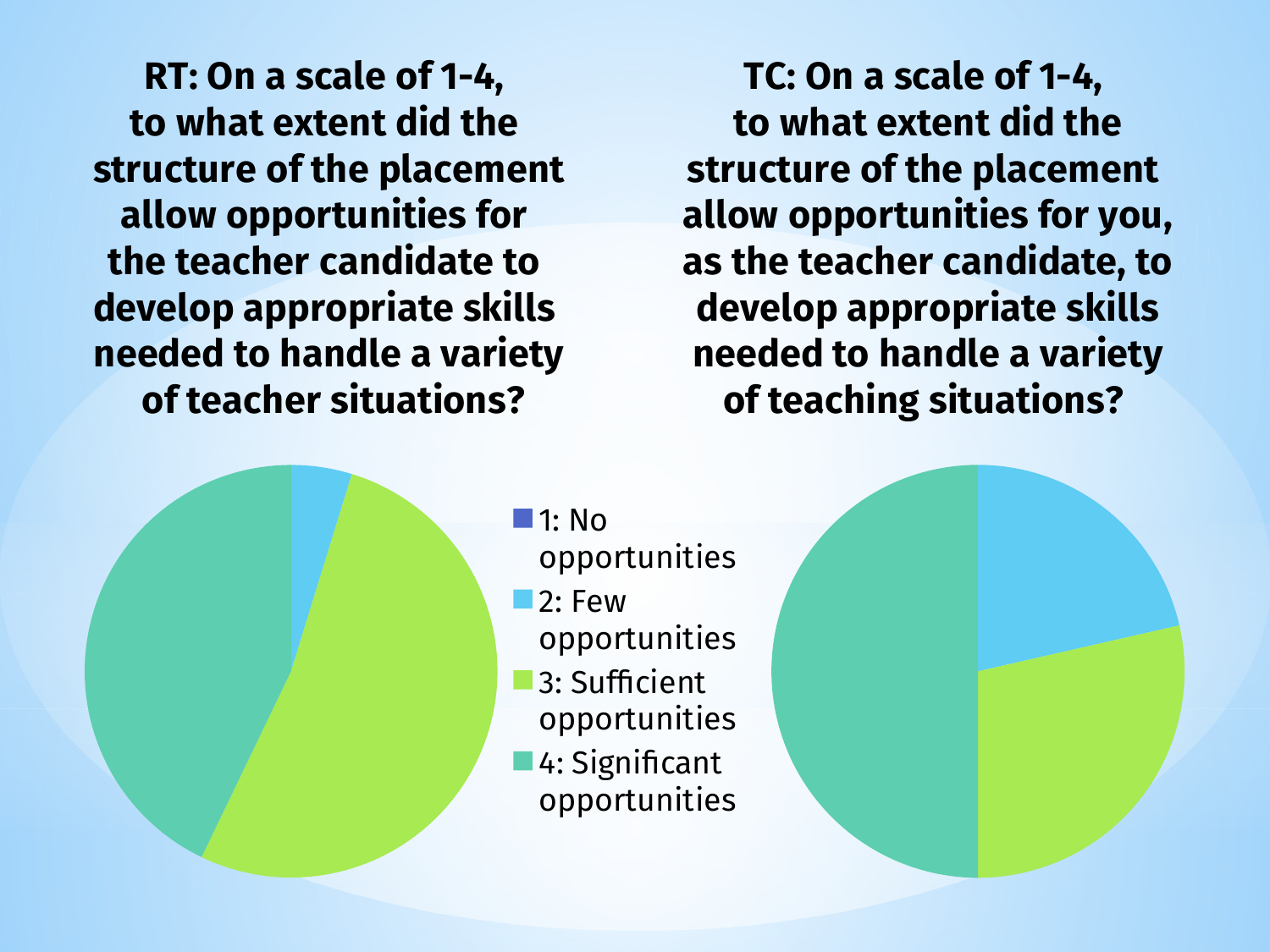

### Chart: RT: On a scale of 1-4,
to what extent did the
structure of the placement
allow opportunities for
the teacher candidate to
develop appropriate skills
needed to handle a variety
 of teacher situations?

| Category | On a scale of 1-4, to what extent did the structure of the placement allow opportunities for the teacher candidate to develop appropriate skills needed to handle a variety of teacher situations? |
|---|---|
| 1: No opportunities | 0.0 |
| 2: Few opportunities | 1.0 |
| 3: Sufficient opportunities | 11.0 |
| 4: Significant opportunities  | 9.0 |

### Chart: TC: On a scale of 1-4,
to what extent did the structure of the placement
allow opportunities for you, as the teacher candidate, to develop appropriate skills needed to handle a variety of teaching situations?

| Category | TC: On a scale of 1-4, to what extent did the structure of the placement allow opportunities for you, as the teacher candidate, to develop appropriate skills needed to handle a variety of teaching situations?  |
|---|---|
| 1: No opportunities | 0.0 |
| 2: Few opportunities | 6.0 |
| 3: Sufficient opportunities | 8.0 |
| 4: Significant opportunities | 14.0 |